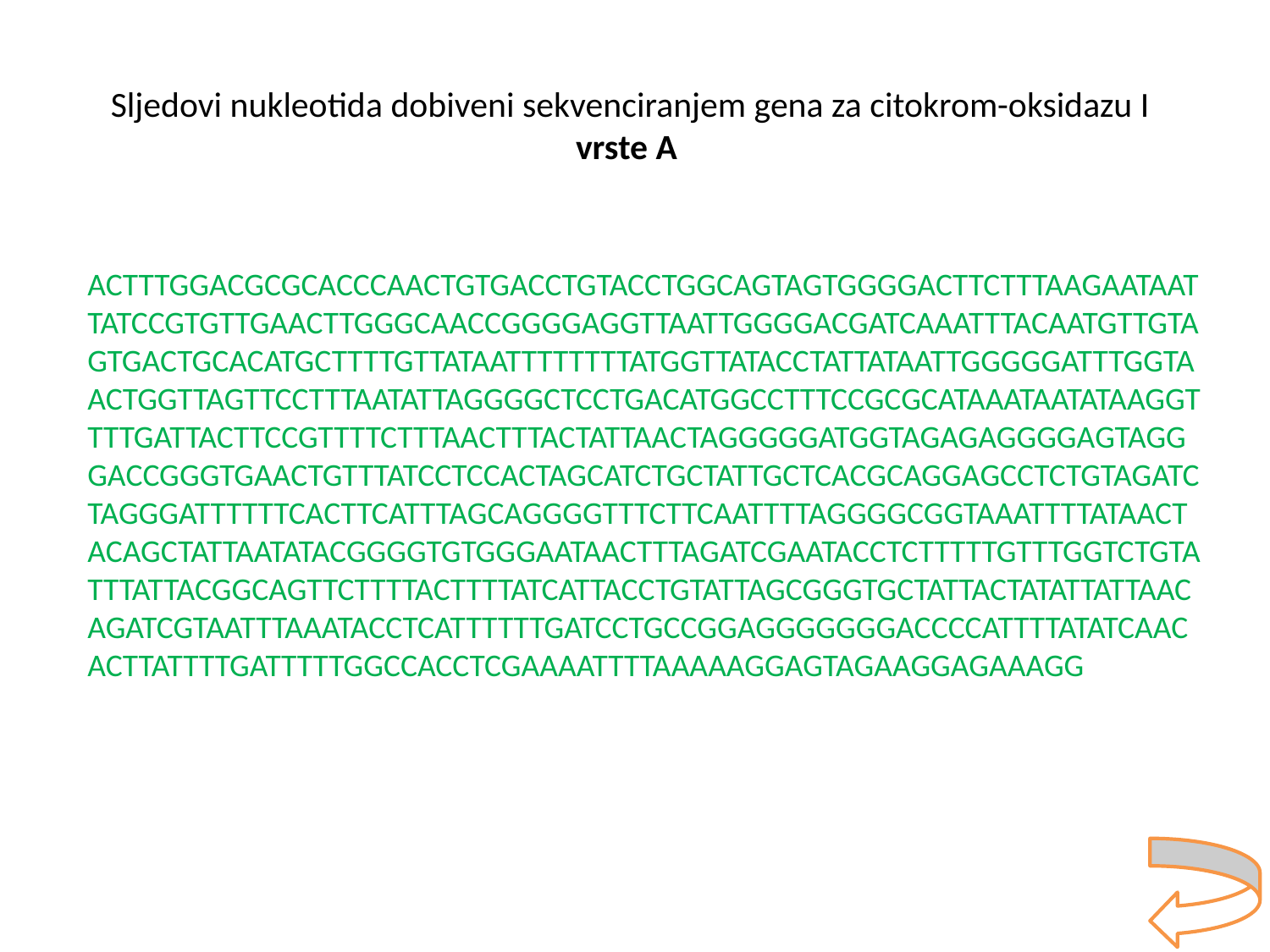

Sljedovi nukleotida dobiveni sekvenciranjem gena za citokrom-oksidazu I
vrste A
ACTTTGGACGCGCACCCAACTGTGACCTGTACCTGGCAGTAGTGGGGACTTCTTTAAGAATAATTATCCGTGTTGAACTTGGGCAACCGGGGAGGTTAATTGGGGACGATCAAATTTACAATGTTGTAGTGACTGCACATGCTTTTGTTATAATTTTTTTTATGGTTATACCTATTATAATTGGGGGATTTGGTAACTGGTTAGTTCCTTTAATATTAGGGGCTCCTGACATGGCCTTTCCGCGCATAAATAATATAAGGTTTTGATTACTTCCGTTTTCTTTAACTTTACTATTAACTAGGGGGATGGTAGAGAGGGGAGTAGGGACCGGGTGAACTGTTTATCCTCCACTAGCATCTGCTATTGCTCACGCAGGAGCCTCTGTAGATCTAGGGATTTTTTCACTTCATTTAGCAGGGGTTTCTTCAATTTTAGGGGCGGTAAATTTTATAACTACAGCTATTAATATACGGGGTGTGGGAATAACTTTAGATCGAATACCTCTTTTTGTTTGGTCTGTATTTATTACGGCAGTTCTTTTACTTTTATCATTACCTGTATTAGCGGGTGCTATTACTATATTATTAACAGATCGTAATTTAAATACCTCATTTTTTGATCCTGCCGGAGGGGGGGACCCCATTTTATATCAACACTTATTTTGATTTTTGGCCACCTCGAAAATTTTAAAAAGGAGTAGAAGGAGAAAGG